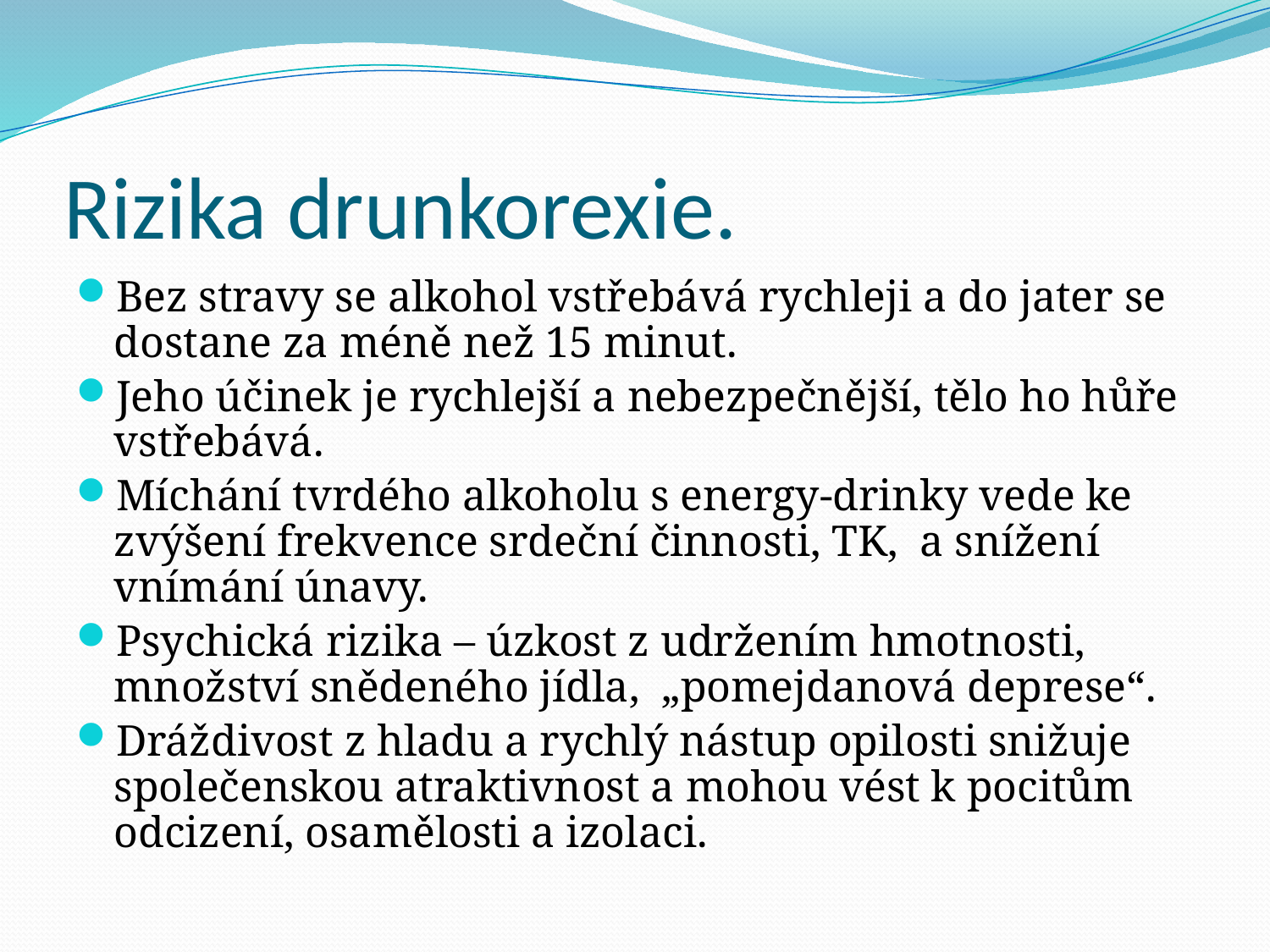

# Rizika drunkorexie.
Bez stravy se alkohol vstřebává rychleji a do jater se dostane za méně než 15 minut.
Jeho účinek je rychlejší a nebezpečnější, tělo ho hůře vstřebává.
Míchání tvrdého alkoholu s energy-drinky vede ke zvýšení frekvence srdeční činnosti, TK,  a snížení vnímání únavy.
Psychická rizika – úzkost z udržením hmotnosti, množství snědeného jídla,  „pomejdanová deprese“.
Dráždivost z hladu a rychlý nástup opilosti snižuje společenskou atraktivnost a mohou vést k pocitům odcizení, osamělosti a izolaci.